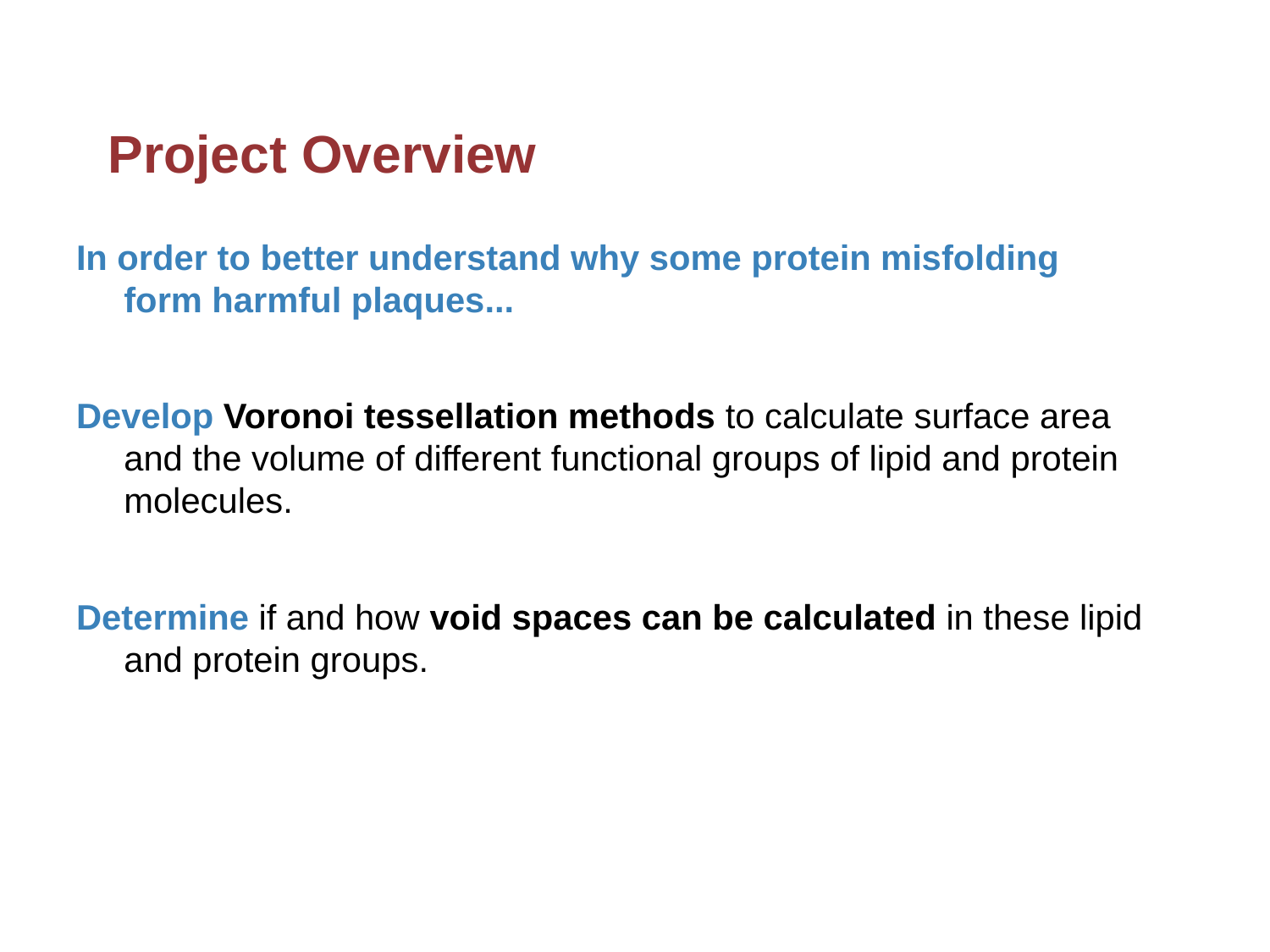

# Project Overview
In order to better understand why some protein misfolding form harmful plaques...

Develop Voronoi tessellation methods to calculate surface area and the volume of different functional groups of lipid and protein molecules.

Determine if and how void spaces can be calculated in these lipid and protein groups.